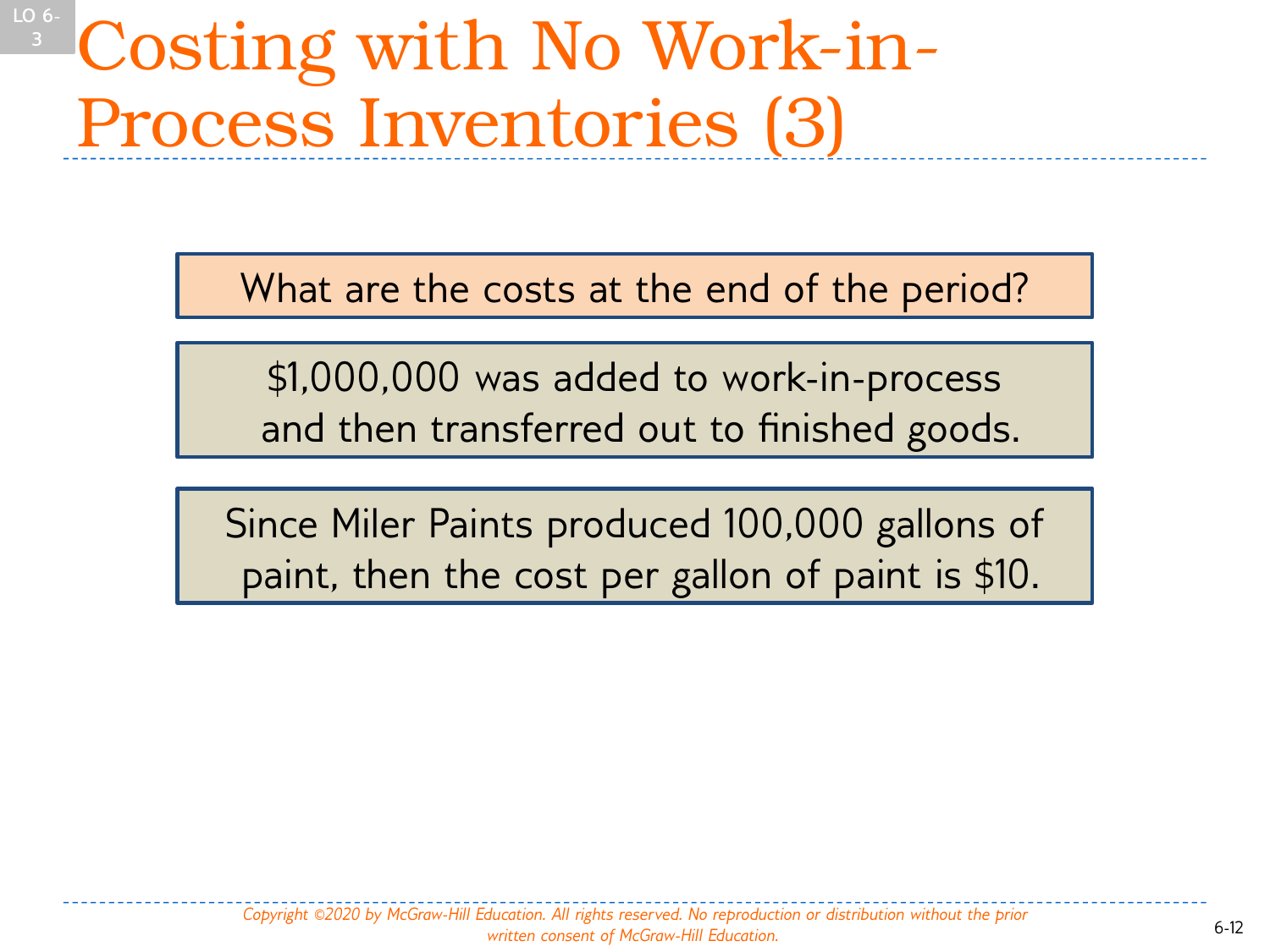

LO 6-3
# Costing with No Work-in-Process Inventories (3)
What are the costs at the end of the period?
$1,000,000 was added to work-in-process
 and then transferred out to finished goods.
Since Miler Paints produced 100,000 gallons of
 paint, then the cost per gallon of paint is $10.